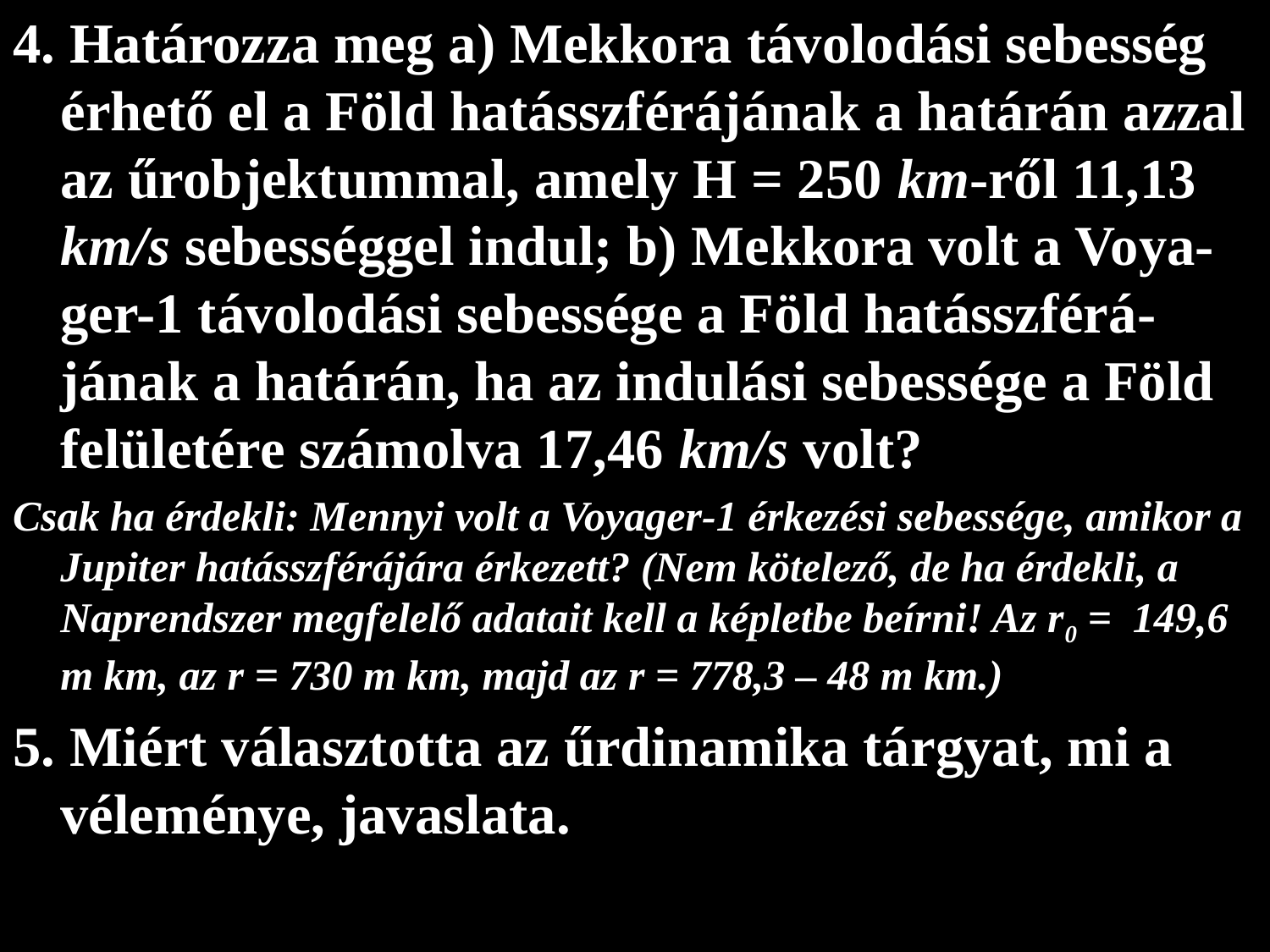

4. Határozza meg a) Mekkora távolodási sebesség érhető el a Föld hatásszférájának a határán azzal az űrobjektummal, amely H = 250 km-ről 11,13 km/s sebességgel indul; b) Mekkora volt a Voya-ger-1 távolodási sebessége a Föld hatásszférá-jának a határán, ha az indulási sebessége a Föld felületére számolva 17,46 km/s volt?
Csak ha érdekli: Mennyi volt a Voyager-1 érkezési sebessége, amikor a Jupiter hatásszférájára érkezett? (Nem kötelező, de ha érdekli, a Naprendszer megfelelő adatait kell a képletbe beírni! Az r0 =  149,6 m km, az r = 730 m km, majd az r = 778,3 – 48 m km.)
5. Miért választotta az űrdinamika tárgyat, mi a véleménye, javaslata.